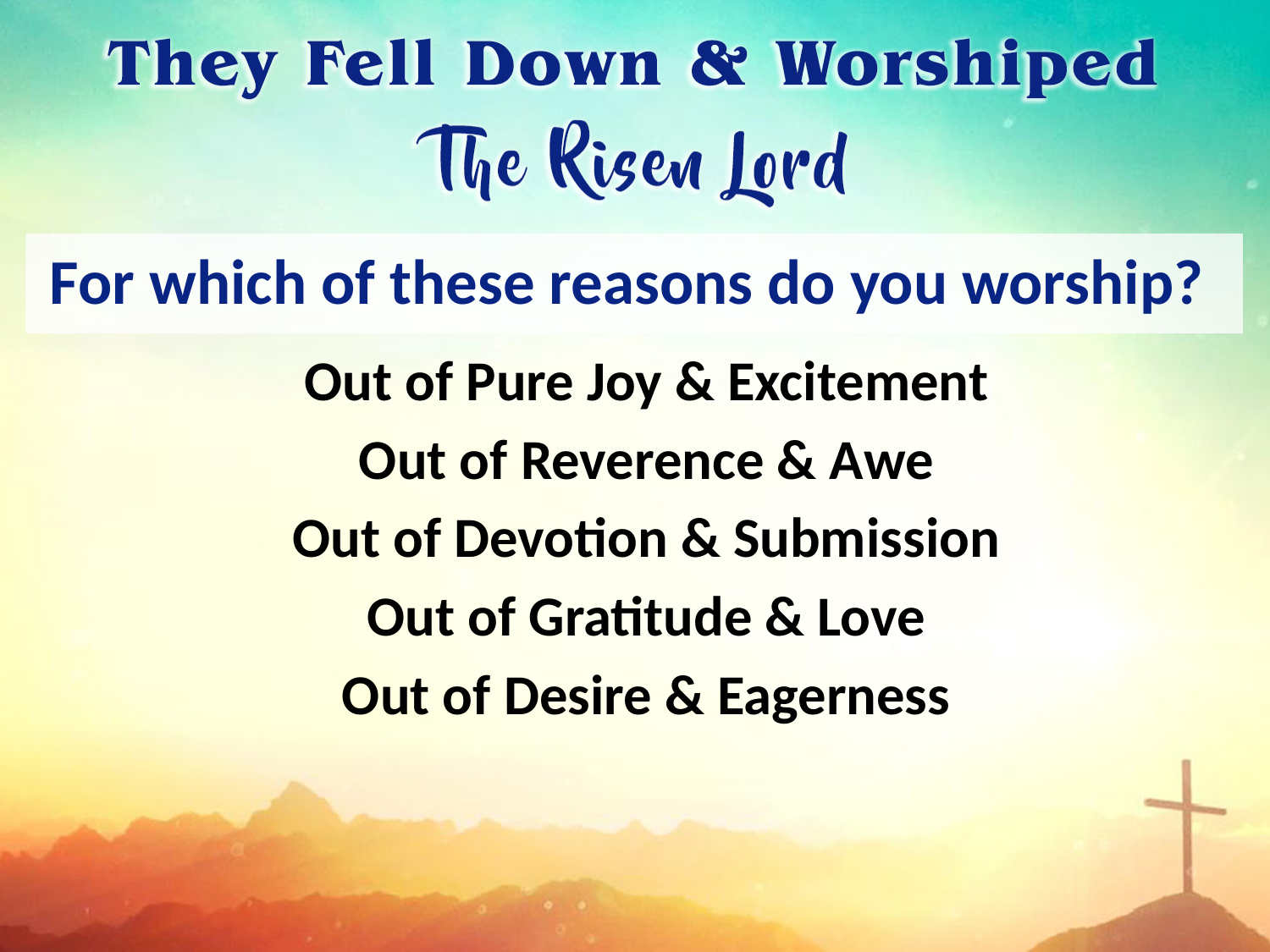

# For which of these reasons do you worship?
Out of Pure Joy & Excitement
Out of Reverence & Awe
Out of Devotion & Submission
Out of Gratitude & Love
Out of Desire & Eagerness